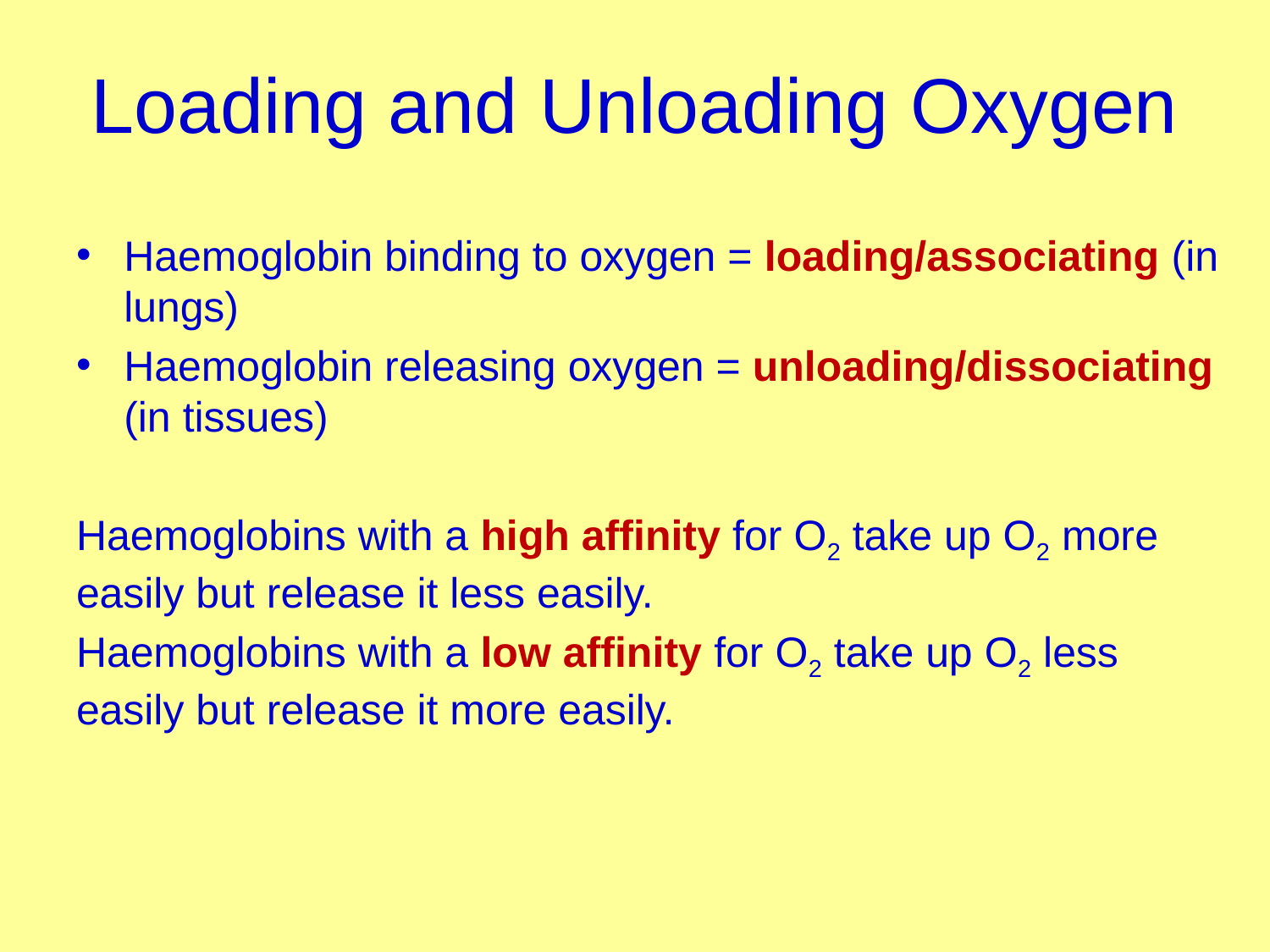

# Loading and Unloading Oxygen
Haemoglobin binding to oxygen = loading/associating (in lungs)
Haemoglobin releasing oxygen = unloading/dissociating (in tissues)

Haemoglobins with a high affinity for O2 take up O2 more easily but release it less easily.
Haemoglobins with a low affinity for O2 take up O2 less easily but release it more easily.